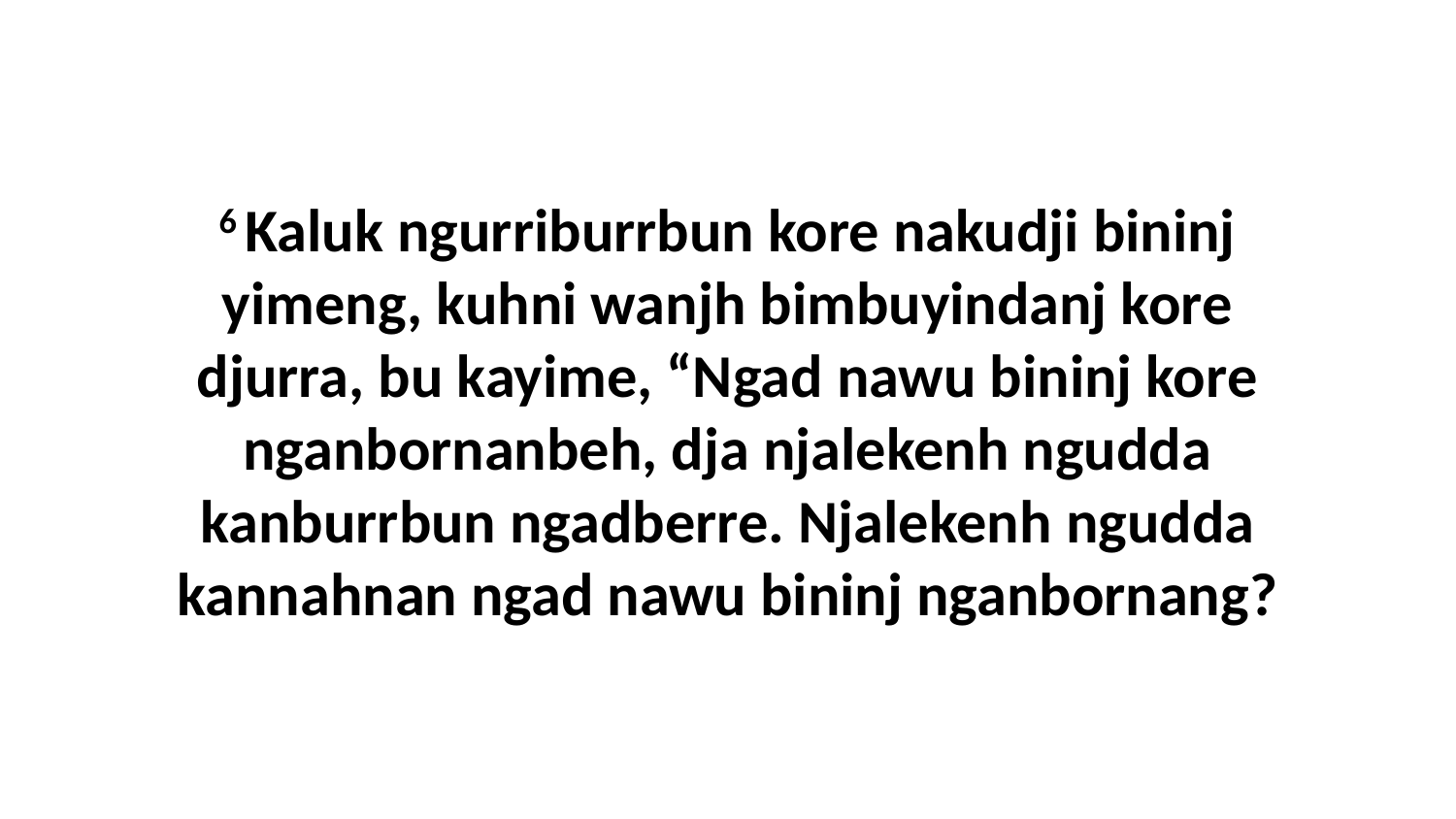

6 Kaluk ngurriburrbun kore nakudji bininj yimeng, kuhni wanjh bimbuyindanj kore djurra, bu kayime, “Ngad nawu bininj kore nganbornanbeh, dja njalekenh ngudda kanburrbun ngadberre. Njalekenh ngudda kannahnan ngad nawu bininj nganbornang?